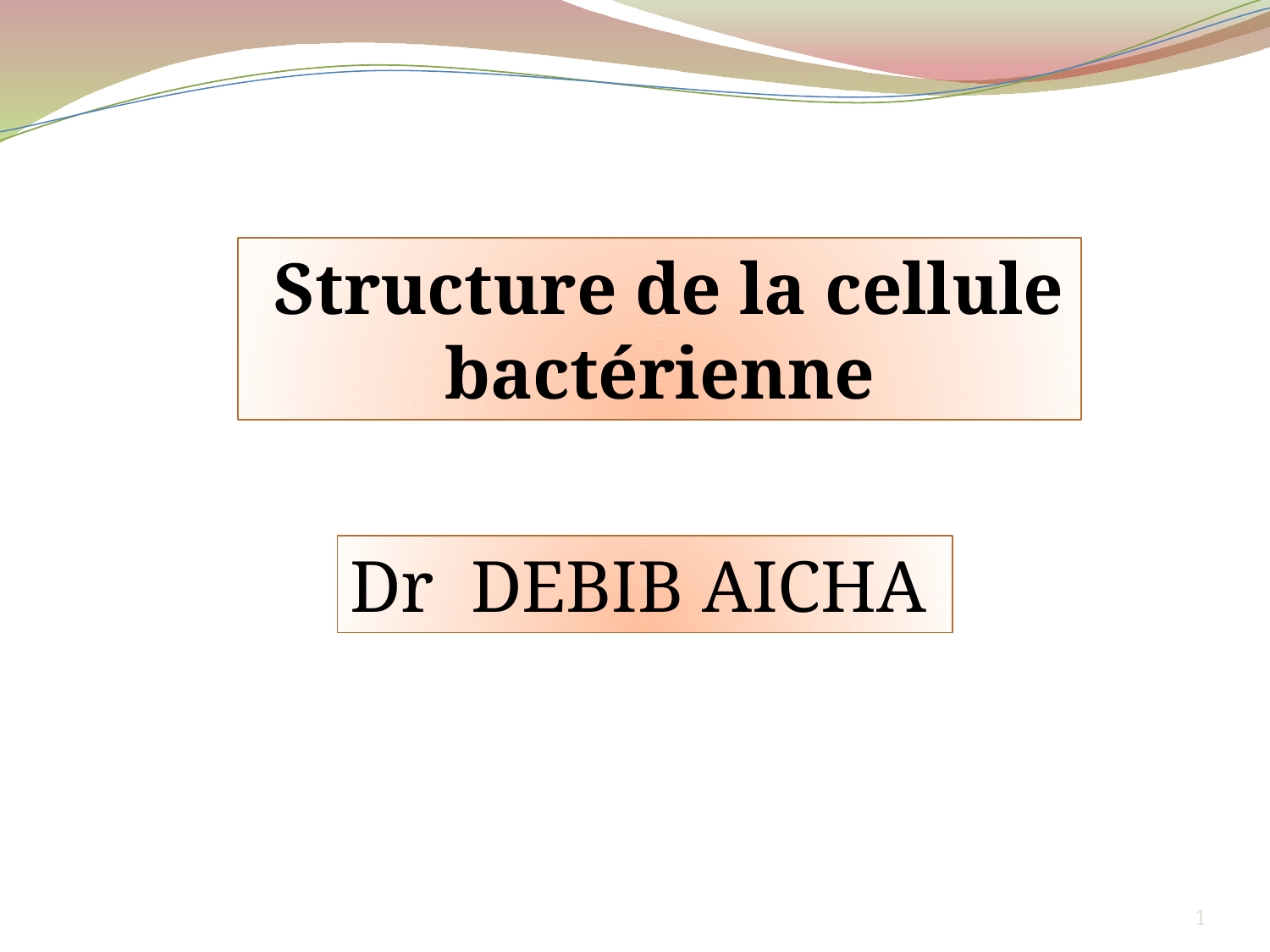

Structure de la cellule bactérienne
Dr  DEBIB AICHA
1